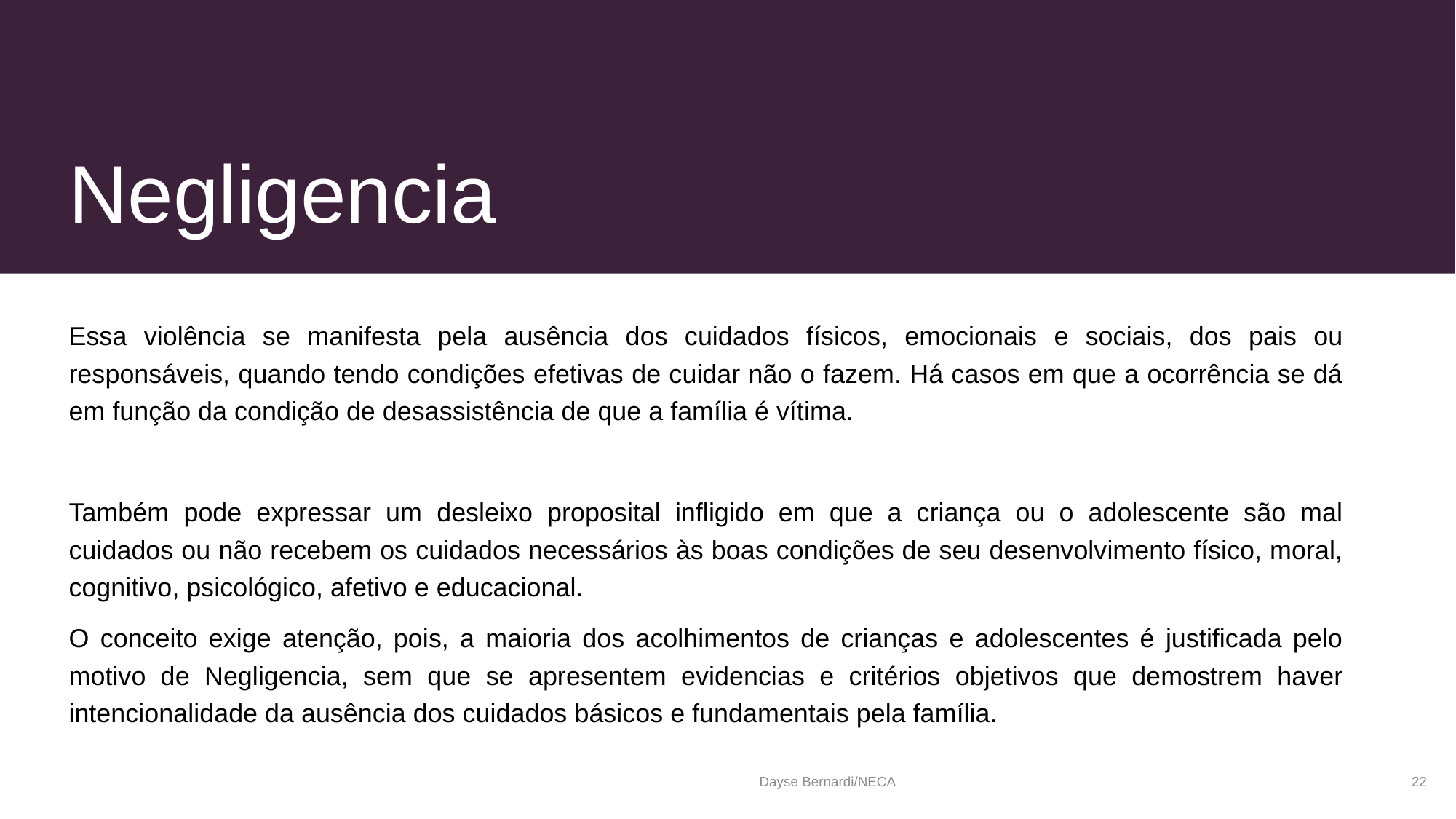

# Negligencia
Essa violência se manifesta pela ausência dos cuidados físicos, emocionais e sociais, dos pais ou responsáveis, quando tendo condições efetivas de cuidar não o fazem. Há casos em que a ocorrência se dá em função da condição de desassistência de que a família é vítima.

Também pode expressar um desleixo proposital infligido em que a criança ou o adolescente são mal cuidados ou não recebem os cuidados necessários às boas condições de seu desenvolvimento físico, moral, cognitivo, psicológico, afetivo e educacional.
O conceito exige atenção, pois, a maioria dos acolhimentos de crianças e adolescentes é justificada pelo motivo de Negligencia, sem que se apresentem evidencias e critérios objetivos que demostrem haver intencionalidade da ausência dos cuidados básicos e fundamentais pela família.
Dayse Bernardi/NECA
22